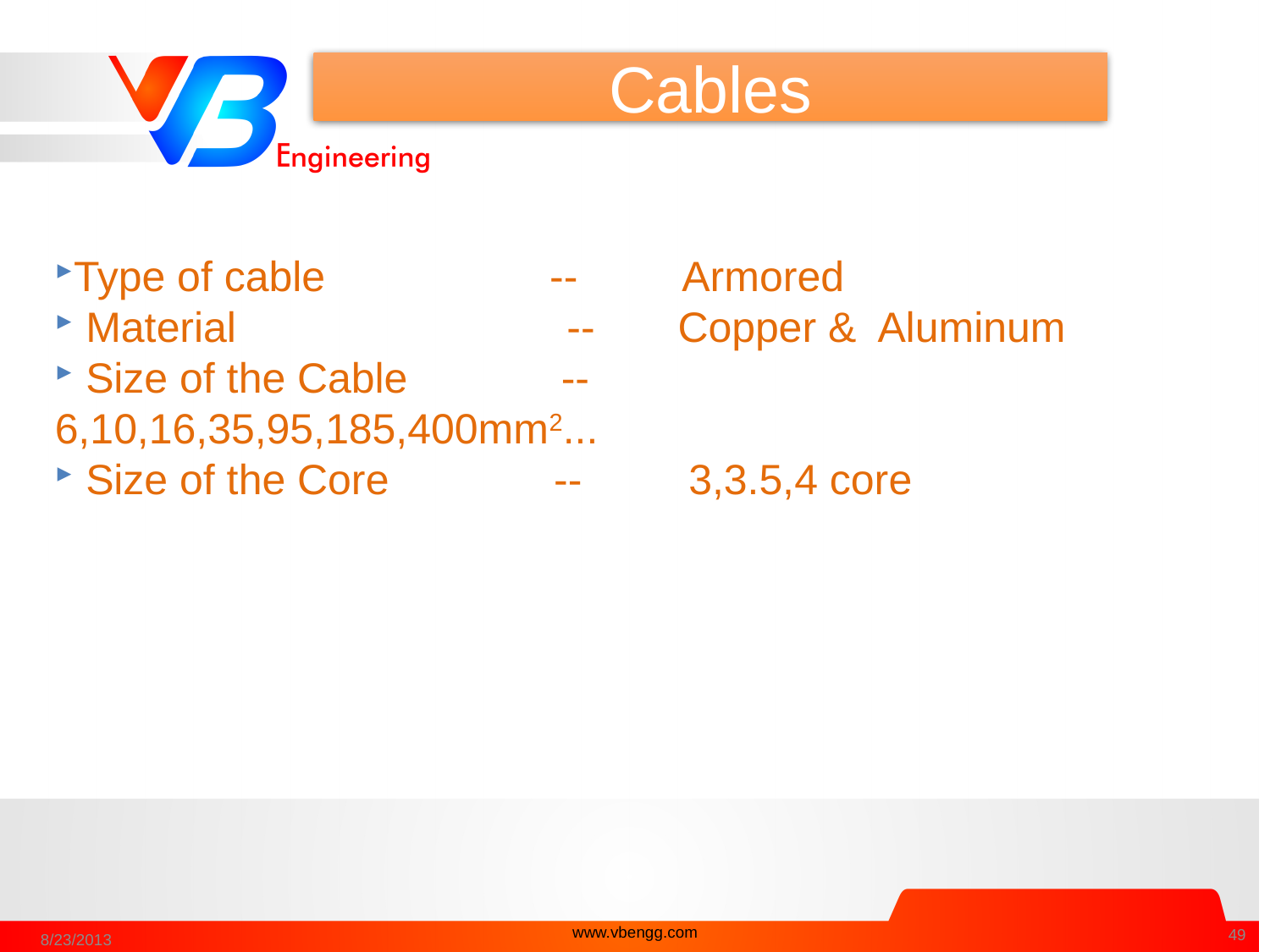

Cables
Type of cable                   --         Armored
 Material                            --       Copper &  Aluminum
 Size of the Cable             --        6,10,16,35,95,185,400mm2...
 Size of the Core	          --         3,3.5,4 core

www.vbengg.com
49
8/23/2013